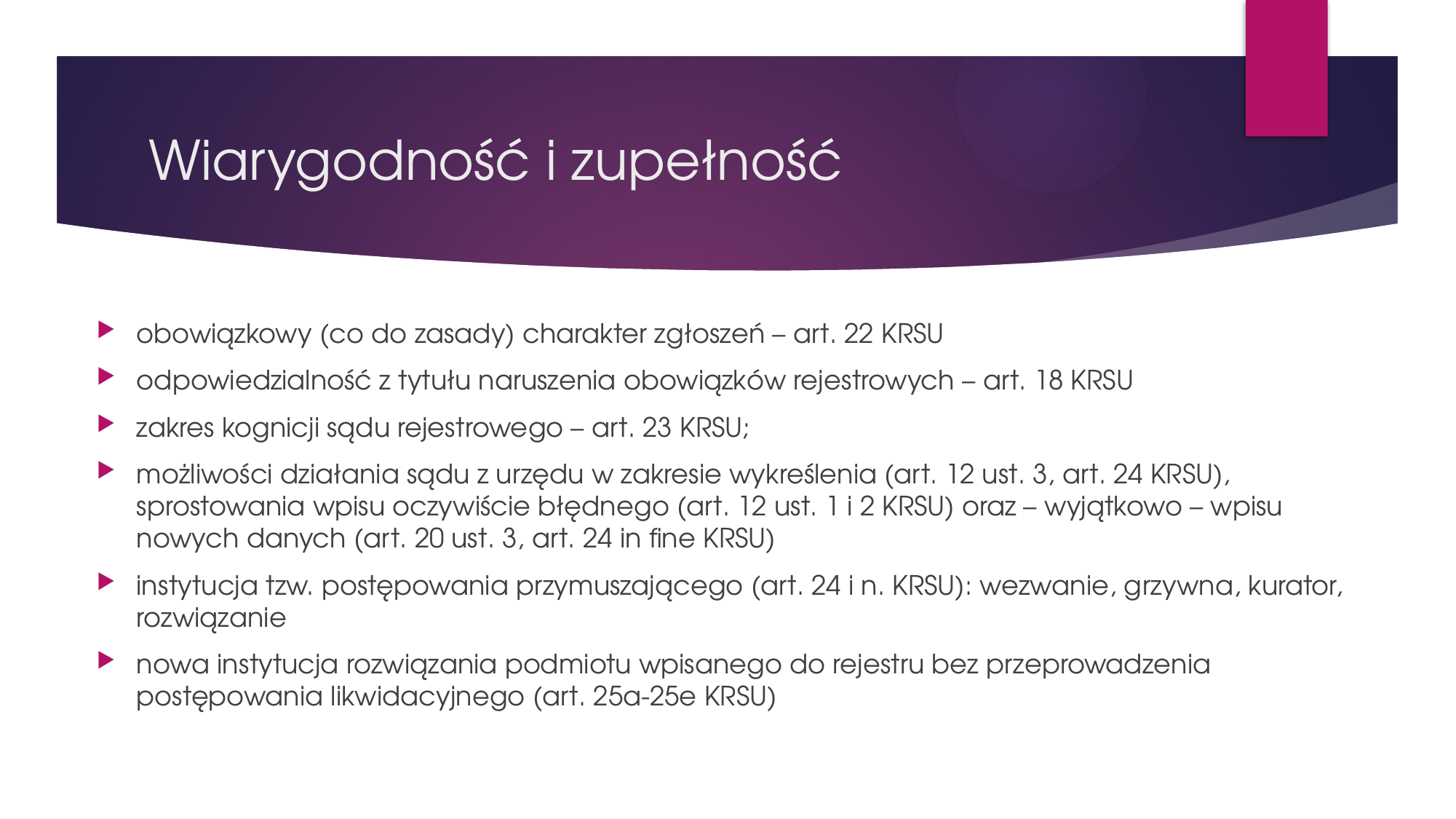

# Wiarygodność i zupełność
obowiązkowy (co do zasady) charakter zgłoszeń – art. 22 KRSU
odpowiedzialność z tytułu naruszenia obowiązków rejestrowych – art. 18 KRSU
zakres kognicji sądu rejestrowego – art. 23 KRSU;
możliwości działania sądu z urzędu w zakresie wykreślenia (art. 12 ust. 3, art. 24 KRSU), sprostowania wpisu oczywiście błędnego (art. 12 ust. 1 i 2 KRSU) oraz – wyjątkowo – wpisu nowych danych (art. 20 ust. 3, art. 24 in fine KRSU)
instytucja tzw. postępowania przymuszającego (art. 24 i n. KRSU): wezwanie, grzywna, kurator, rozwiązanie
nowa instytucja rozwiązania podmiotu wpisanego do rejestru bez przeprowadzenia postępowania likwidacyjnego (art. 25a-25e KRSU)